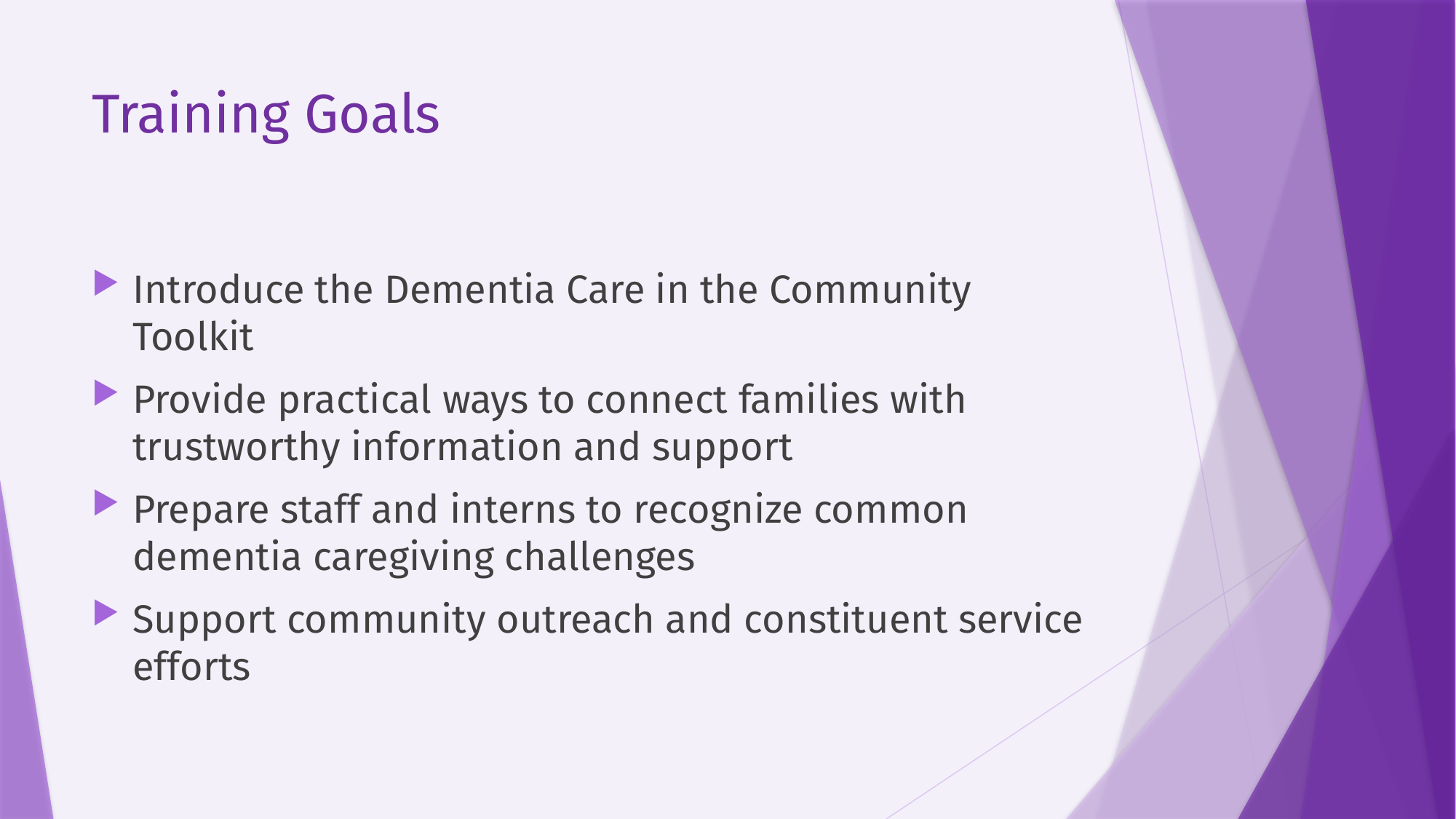

# Training Goals
Introduce the Dementia Care in the Community Toolkit
Provide practical ways to connect families with trustworthy information and support
Prepare staff and interns to recognize common dementia caregiving challenges
Support community outreach and constituent service efforts